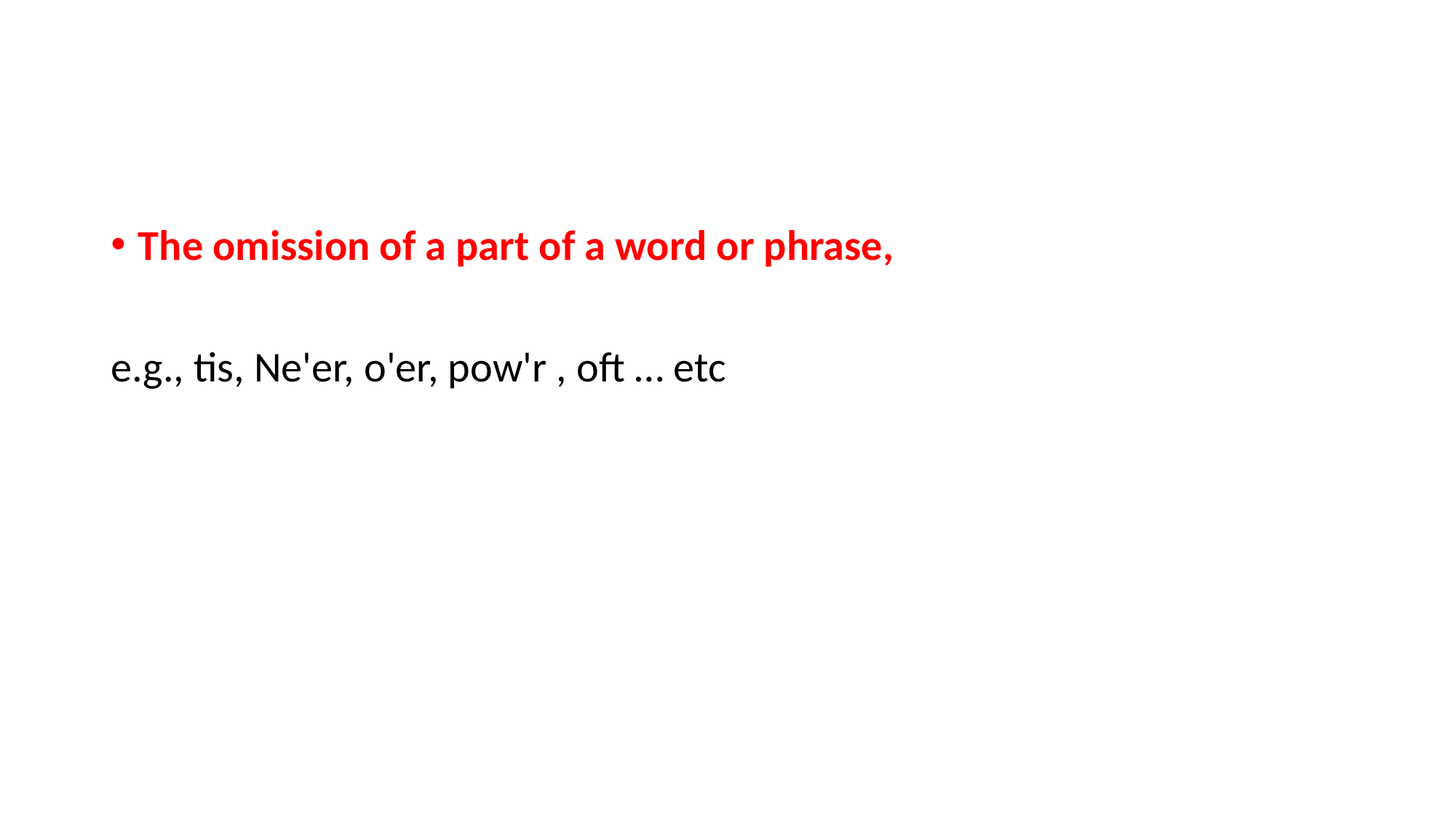

#
The omission of a part of a word or phrase,

e.g., tis, Ne'er, o'er, pow'r , oft … etc